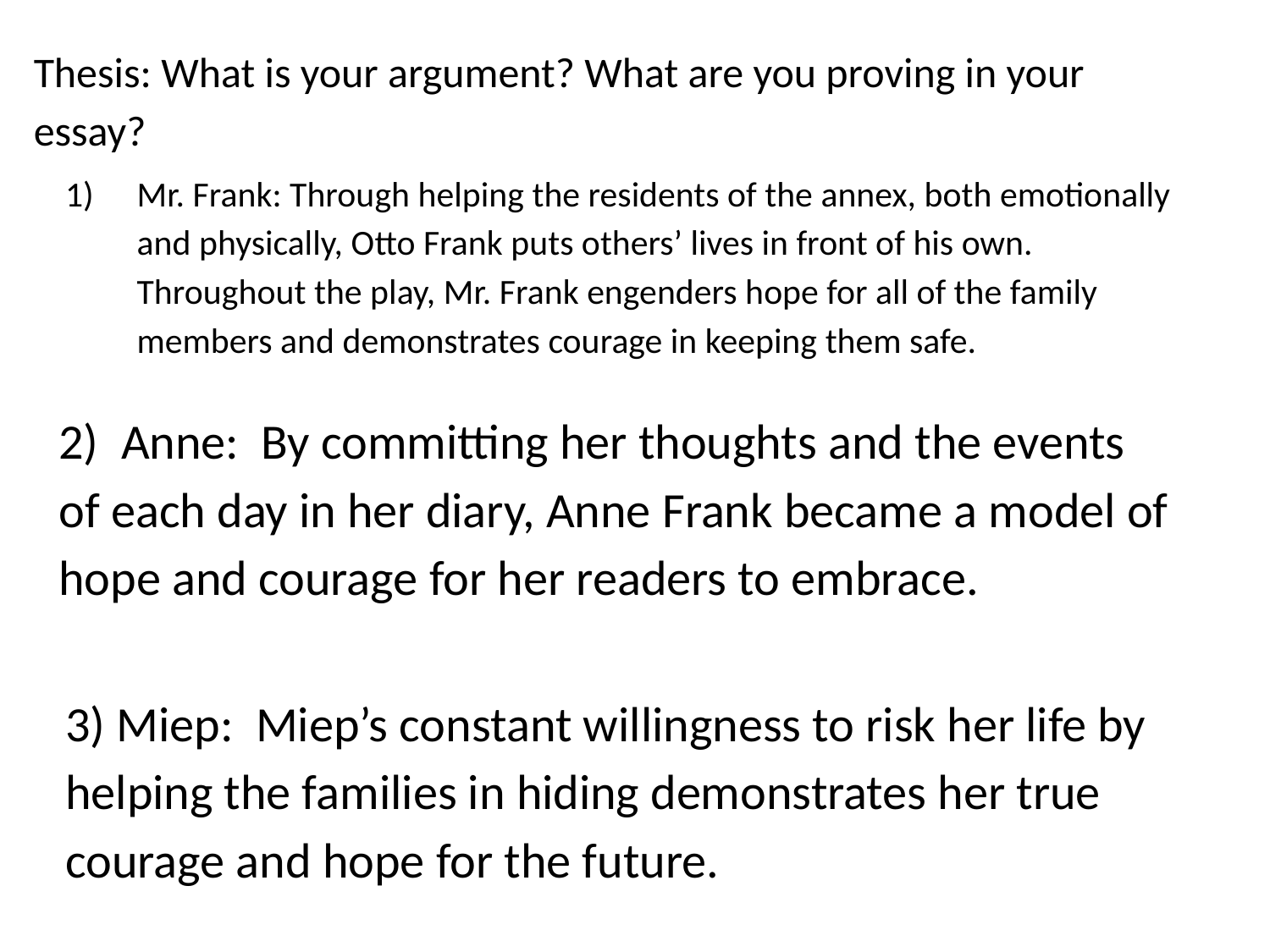

Thesis: What is your argument? What are you proving in your essay?
Mr. Frank: Through helping the residents of the annex, both emotionally and physically, Otto Frank puts others’ lives in front of his own.  Throughout the play, Mr. Frank engenders hope for all of the family members and demonstrates courage in keeping them safe.
2)  Anne:  By committing her thoughts and the events of each day in her diary, Anne Frank became a model of hope and courage for her readers to embrace.

3) Miep:  Miep’s constant willingness to risk her life by helping the families in hiding demonstrates her true courage and hope for the future.